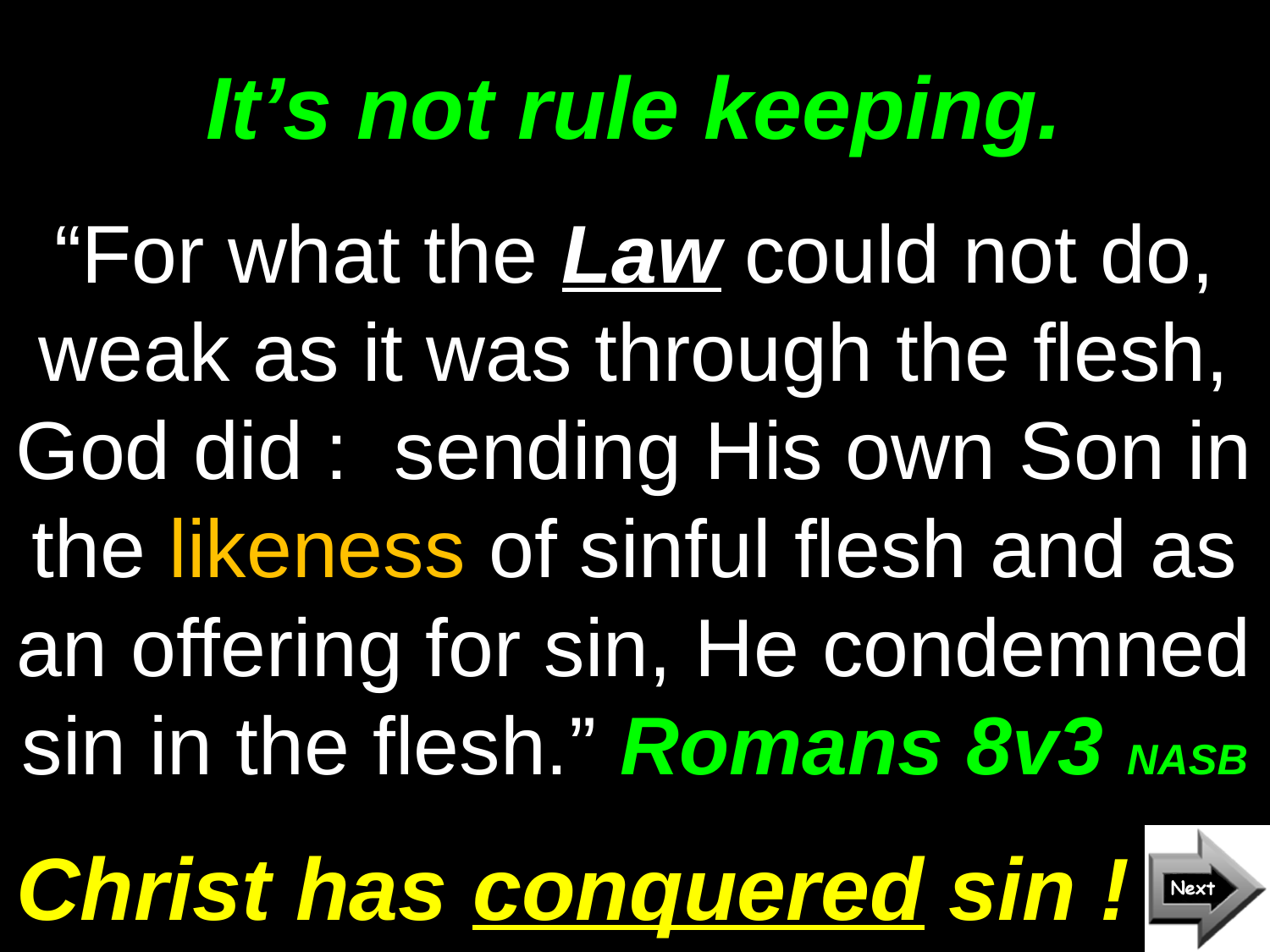

# It’s not rule keeping.
“For what the Law could not do, weak as it was through the flesh, God did :  sending His own Son in the likeness of sinful flesh and as an offering for sin, He condemned sin in the flesh.” Romans 8v3 NASB
Christ has conquered sin !